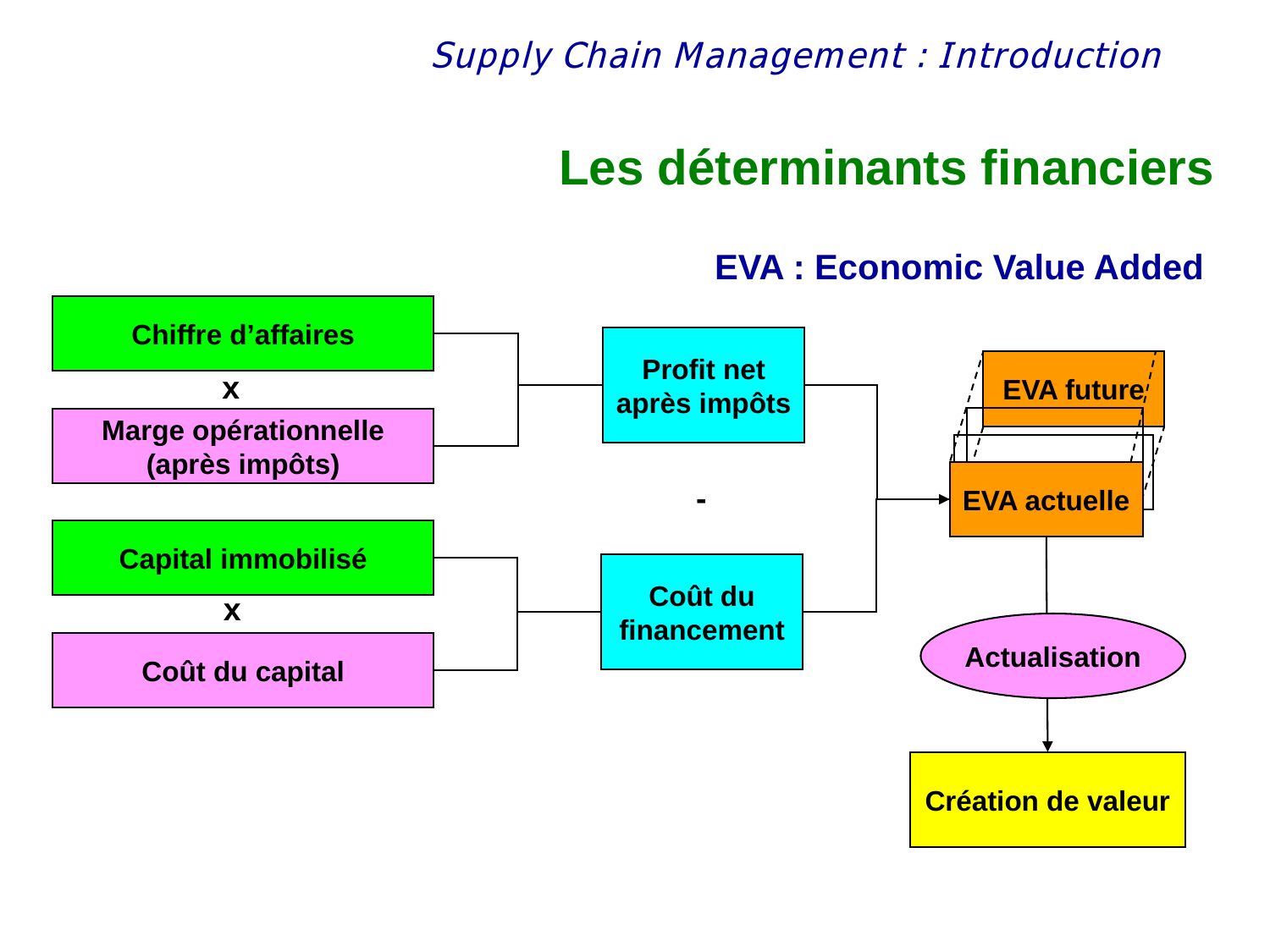

# Les déterminants financiers
EVA : Economic Value Added
Chiffre d’affaires
Profit net après impôts

EVA future
x

Marge opérationnelle
(après impôts)

Current EVA
EVA actuelle
-
Capital immobilisé
Coût du financement
x
Actualisation
Coût du capital
Création de valeur